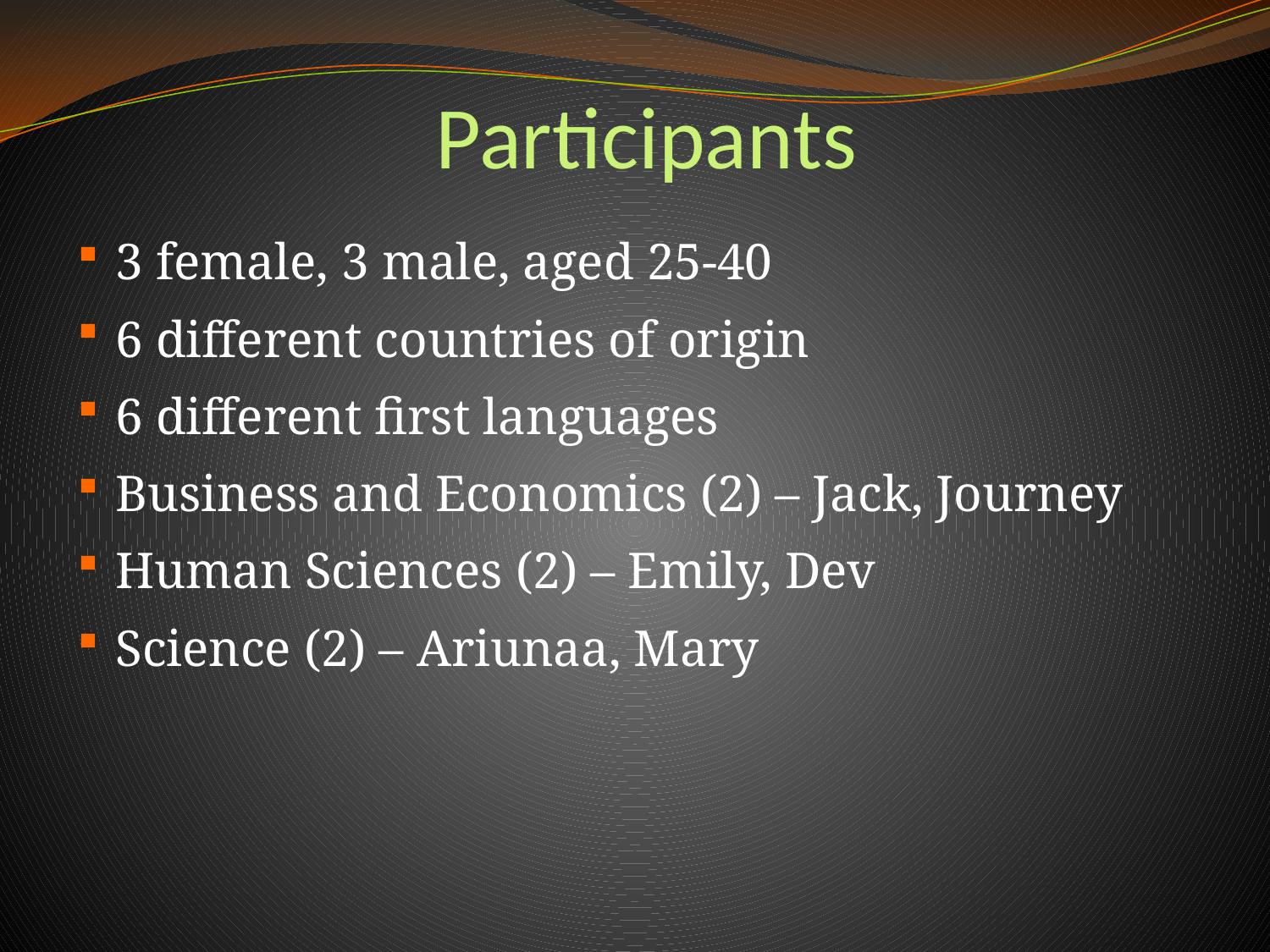

# Participants
3 female, 3 male, aged 25-40
6 different countries of origin
6 different first languages
Business and Economics (2) – Jack, Journey
Human Sciences (2) – Emily, Dev
Science (2) – Ariunaa, Mary